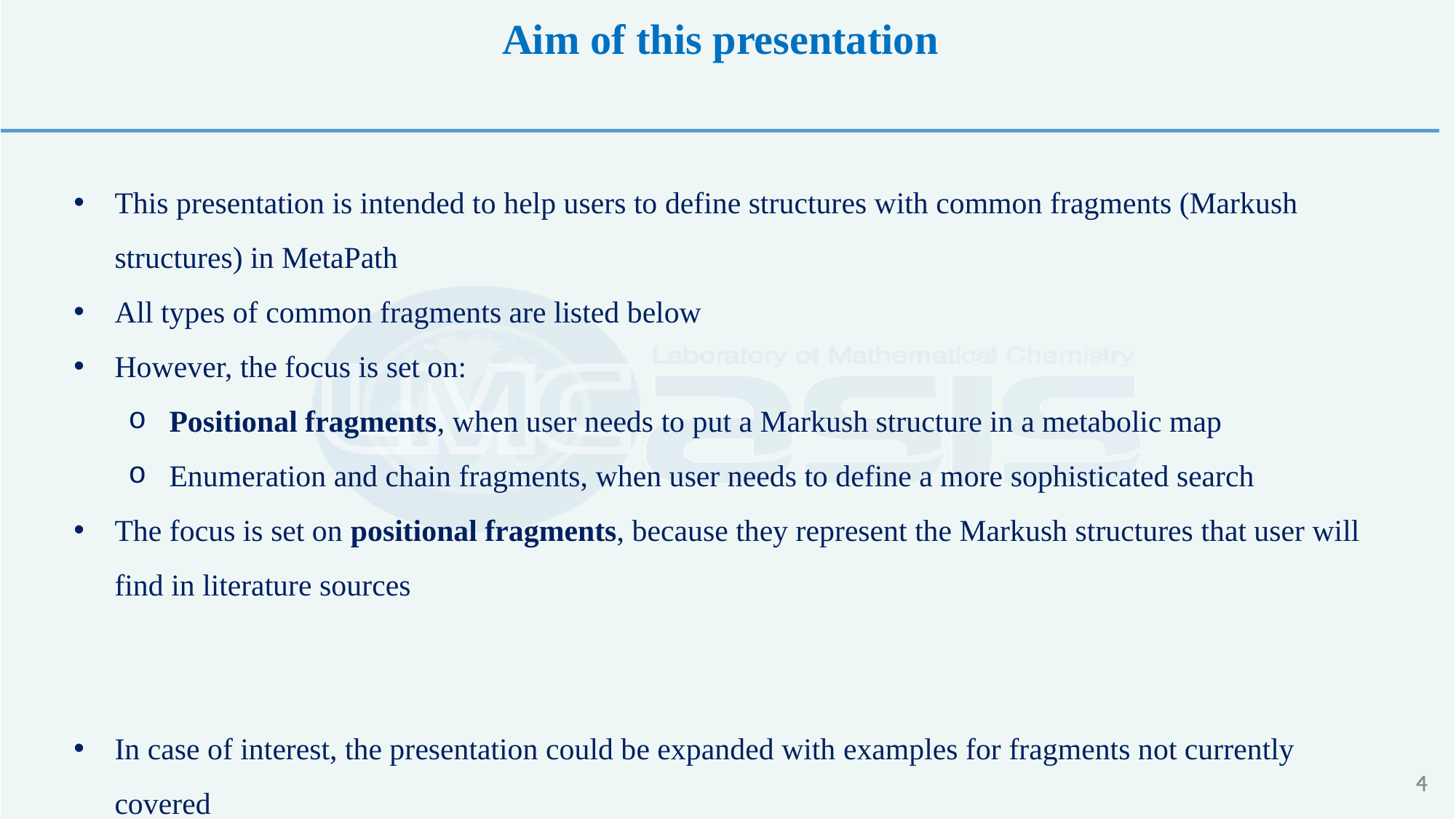

Aim of this presentation
This presentation is intended to help users to define structures with common fragments (Markush structures) in MetaPath
All types of common fragments are listed below
However, the focus is set on:
Positional fragments, when user needs to put a Markush structure in a metabolic map
Enumeration and chain fragments, when user needs to define a more sophisticated search
The focus is set on positional fragments, because they represent the Markush structures that user will find in literature sources

In case of interest, the presentation could be expanded with examples for fragments not currently covered
4